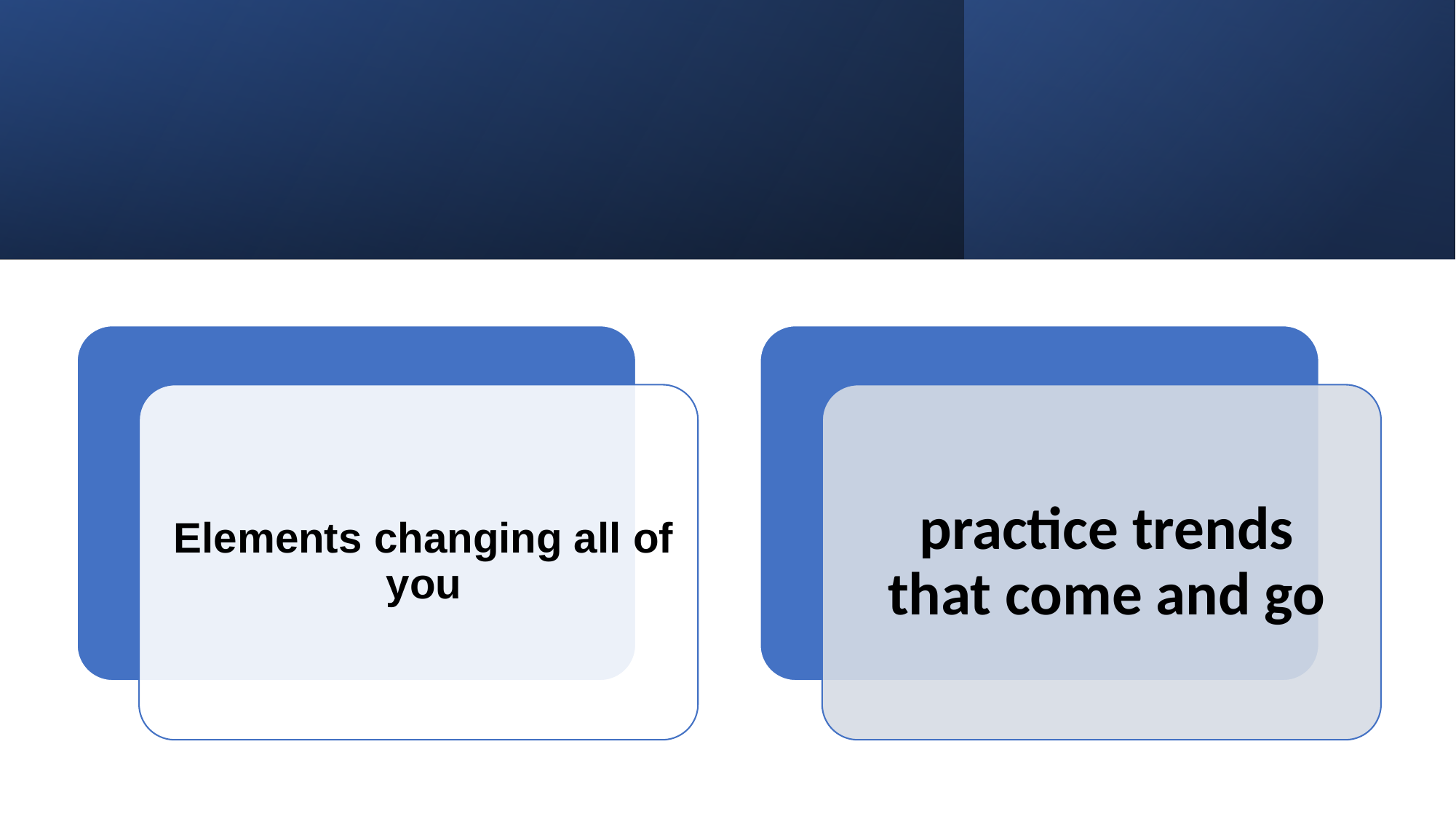

Elements changing all of you
practice trends that come and go